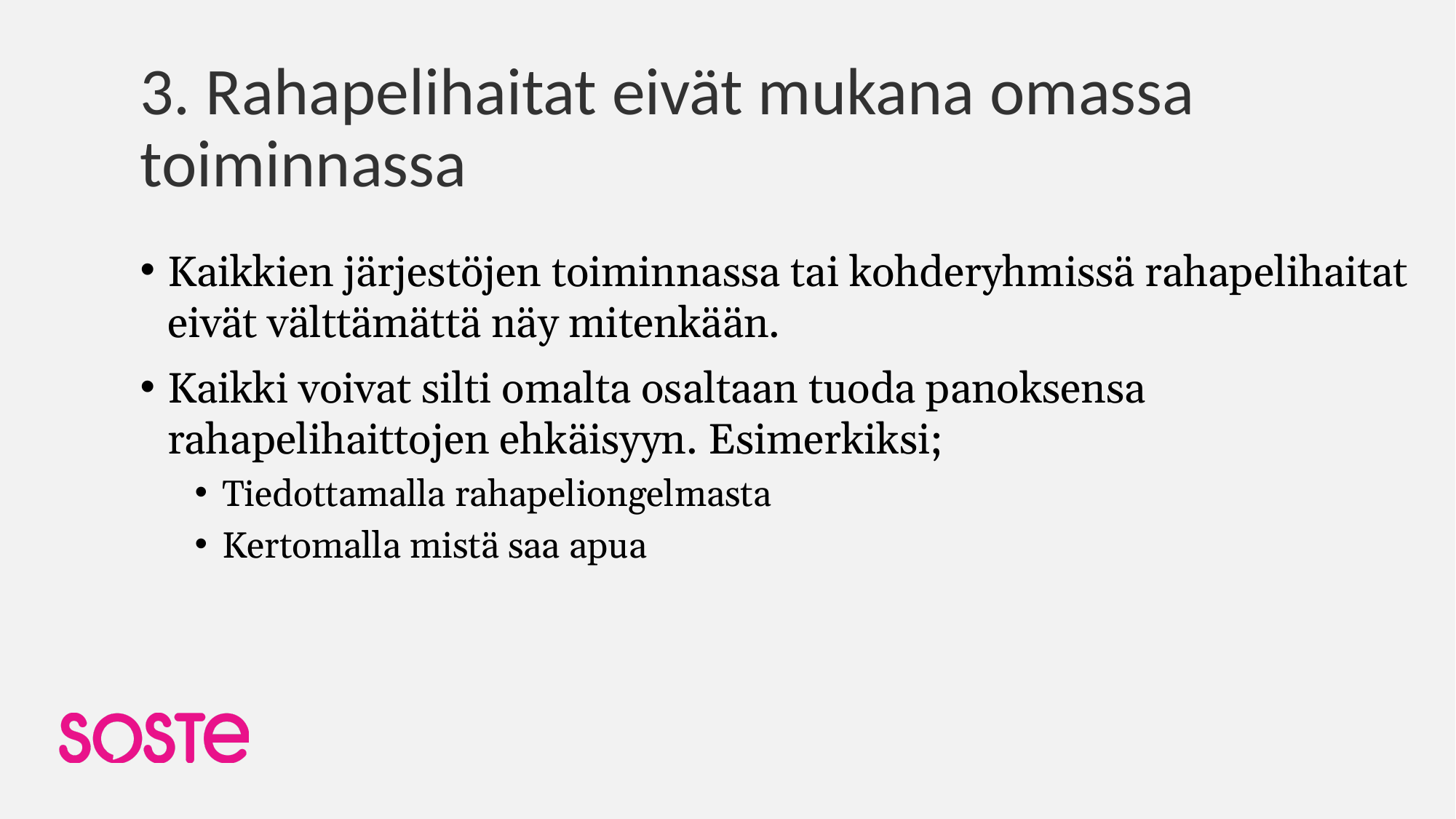

# 3. Rahapelihaitat eivät mukana omassa toiminnassa
Kaikkien järjestöjen toiminnassa tai kohderyhmissä rahapelihaitat eivät välttämättä näy mitenkään.
Kaikki voivat silti omalta osaltaan tuoda panoksensa rahapelihaittojen ehkäisyyn. Esimerkiksi;
Tiedottamalla rahapeliongelmasta
Kertomalla mistä saa apua